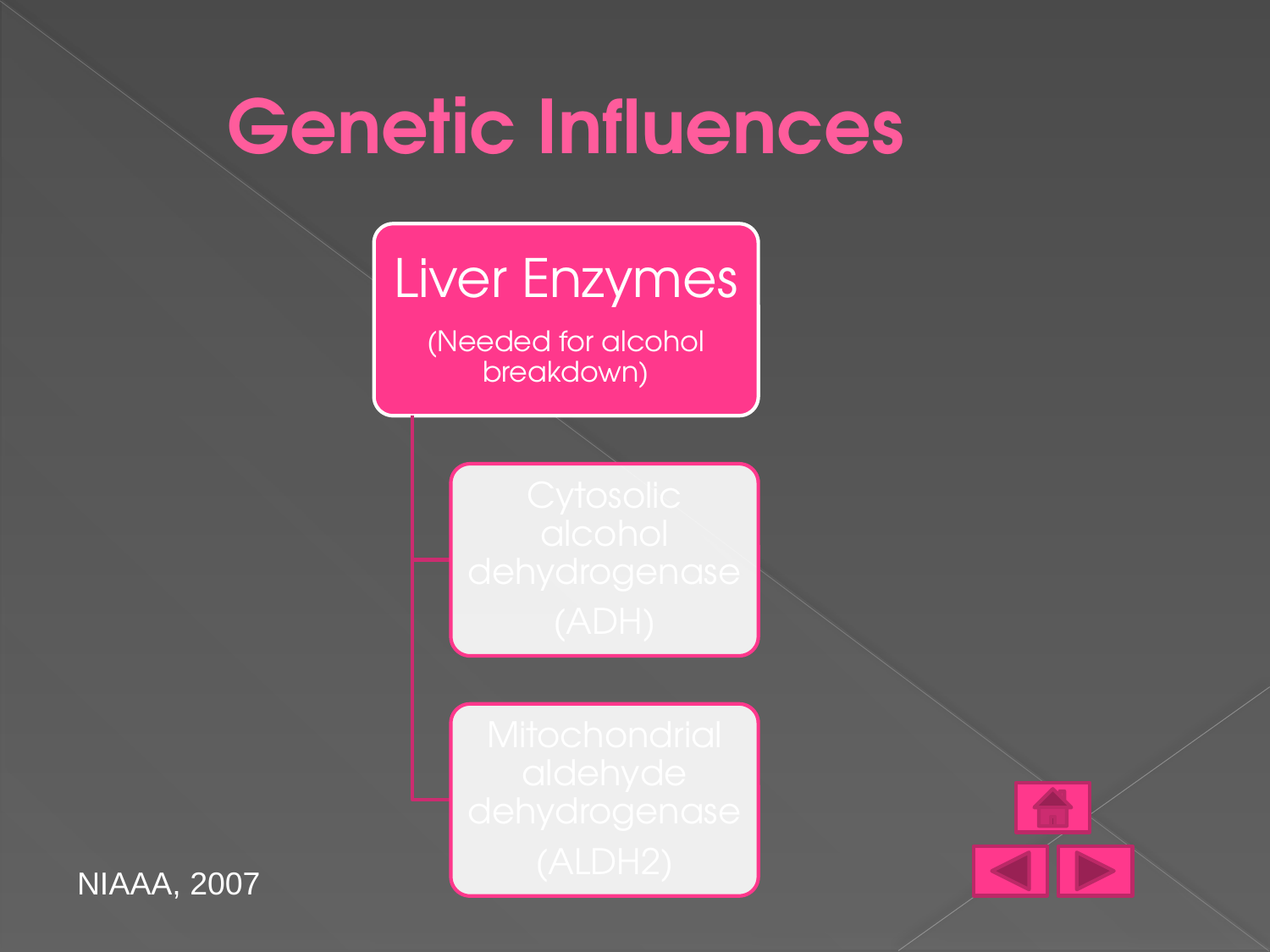

# Genetic Influences
Liver Enzymes
(Needed for alcohol breakdown)
Cytosolic alcohol dehydrogenase
(ADH)
Mitochondrial aldehyde dehydrogenase
(ALDH2)
NIAAA, 2007